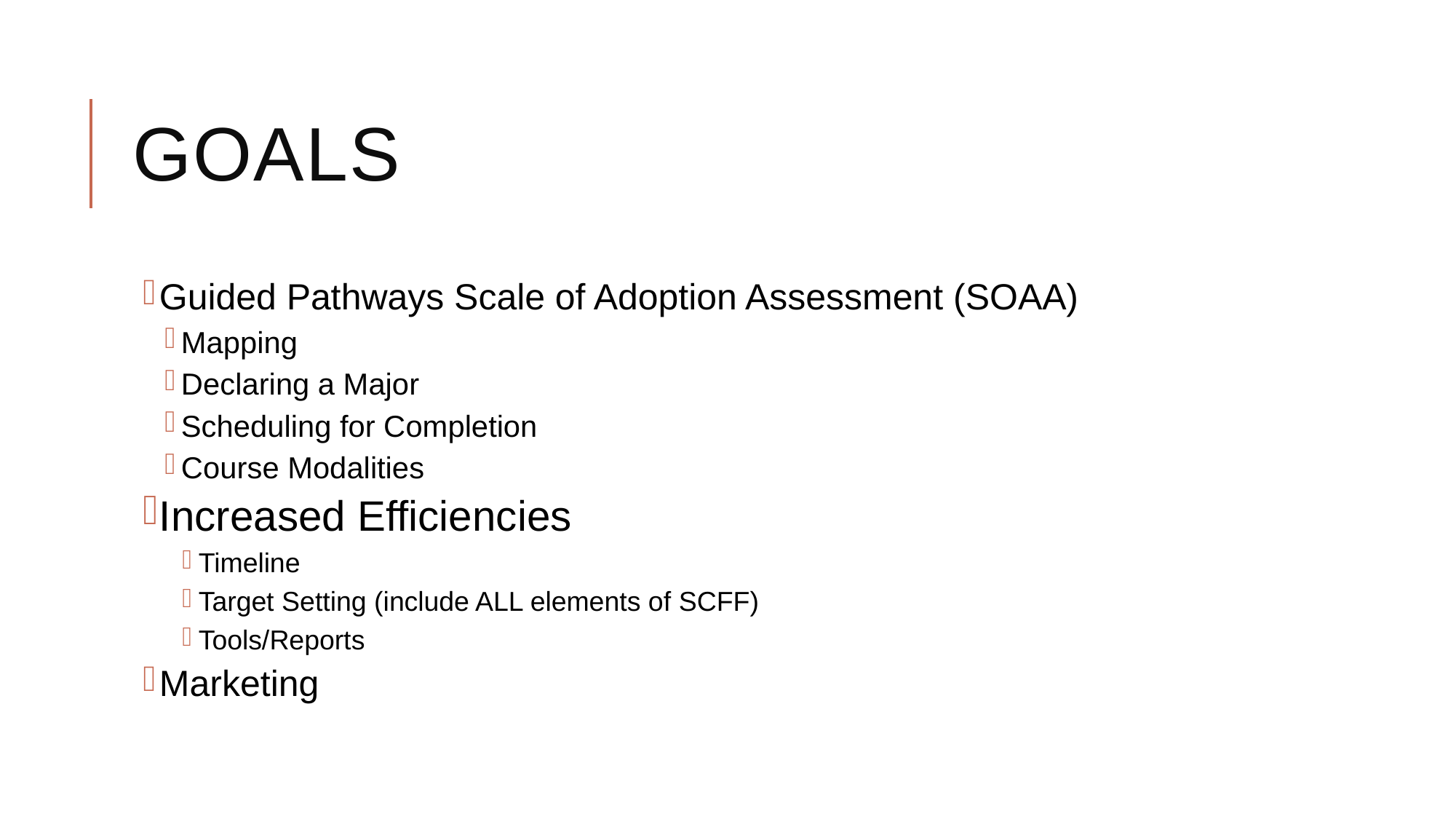

# Goals
Guided Pathways Scale of Adoption Assessment (SOAA)
Mapping
Declaring a Major
Scheduling for Completion
Course Modalities
Increased Efficiencies
Timeline
Target Setting (include ALL elements of SCFF)
Tools/Reports
Marketing